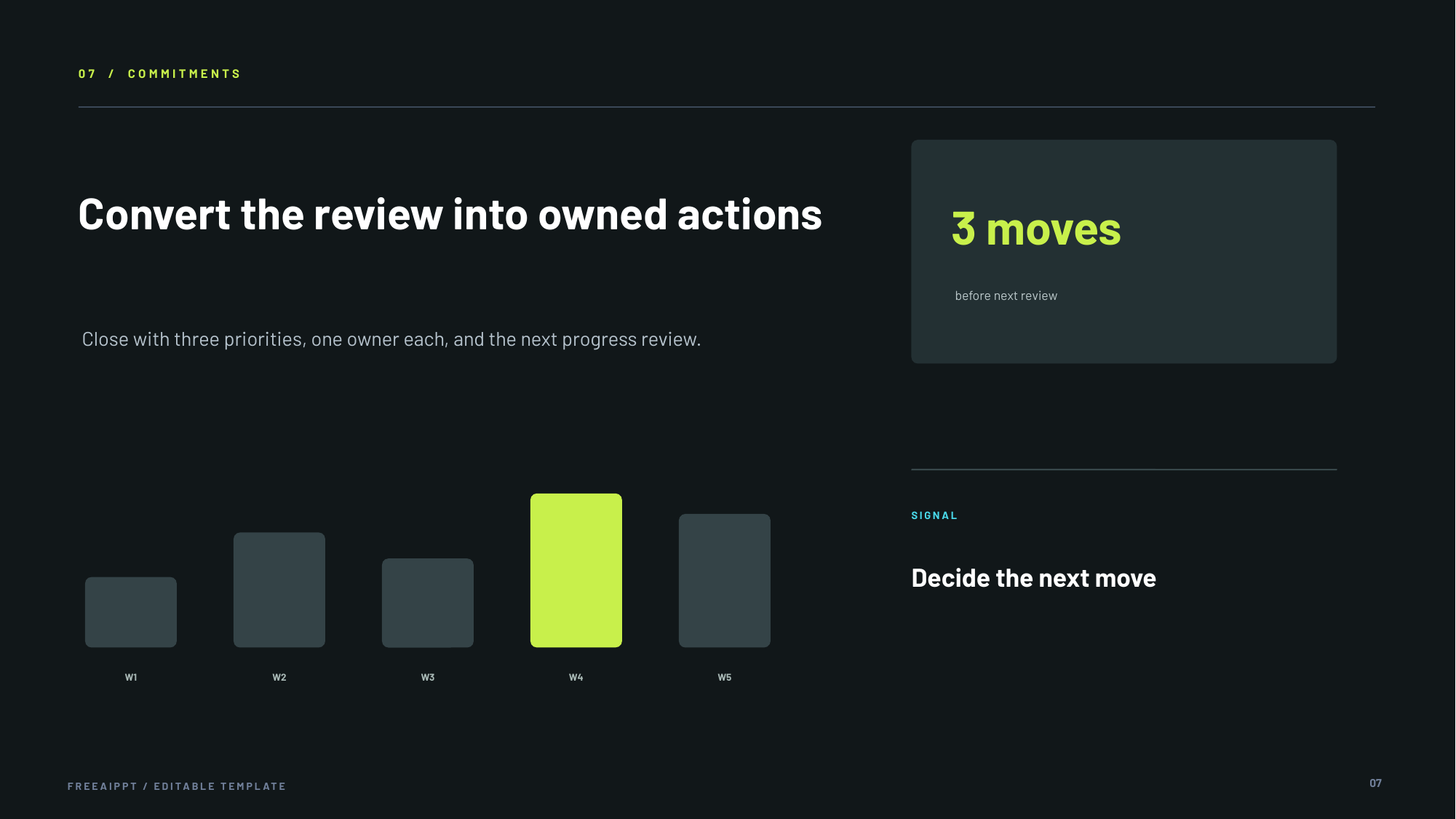

07  /  COMMITMENTS

Convert the review into owned actions
3 moves
before next review
Close with three priorities, one owner each, and the next progress review.

SIGNAL

Decide the next move

W1
W2
W3
W4
W5
07
FREEAIPPT / EDITABLE TEMPLATE